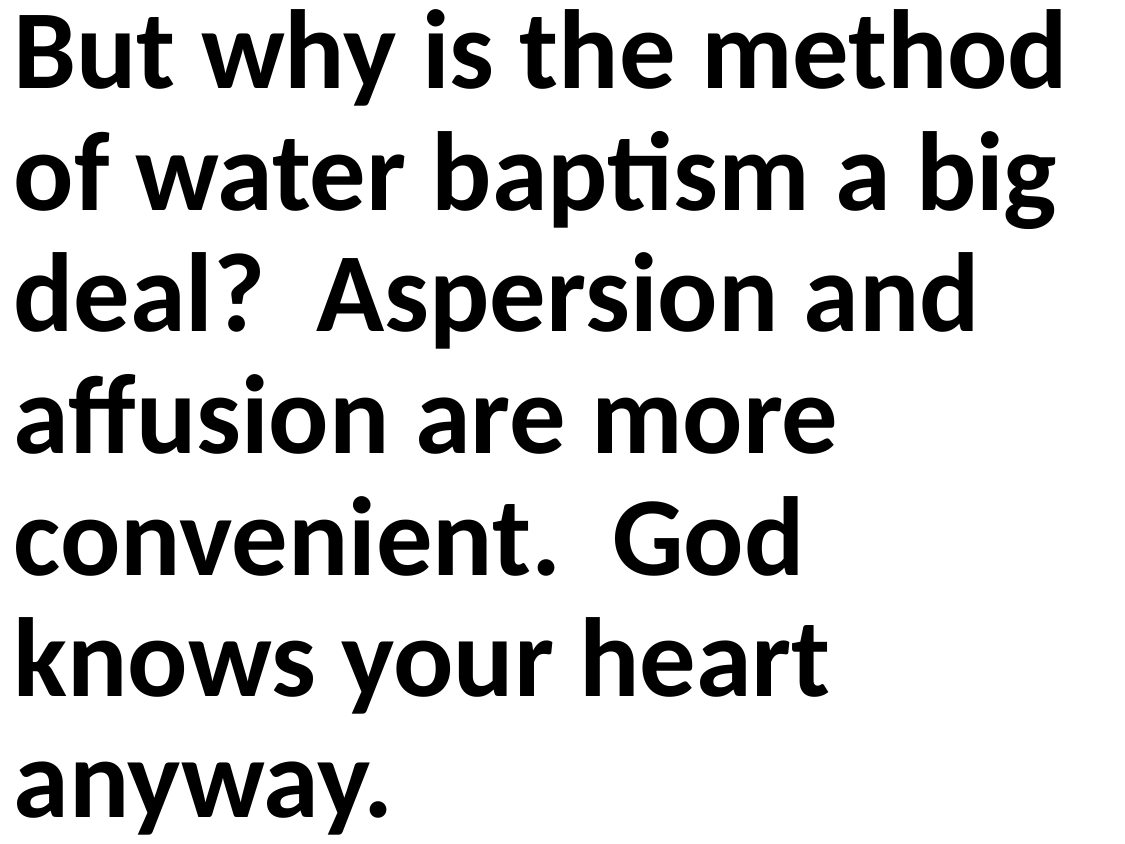

But why is the method of water baptism a big deal?  Aspersion and affusion are more convenient.  God knows your heart anyway.